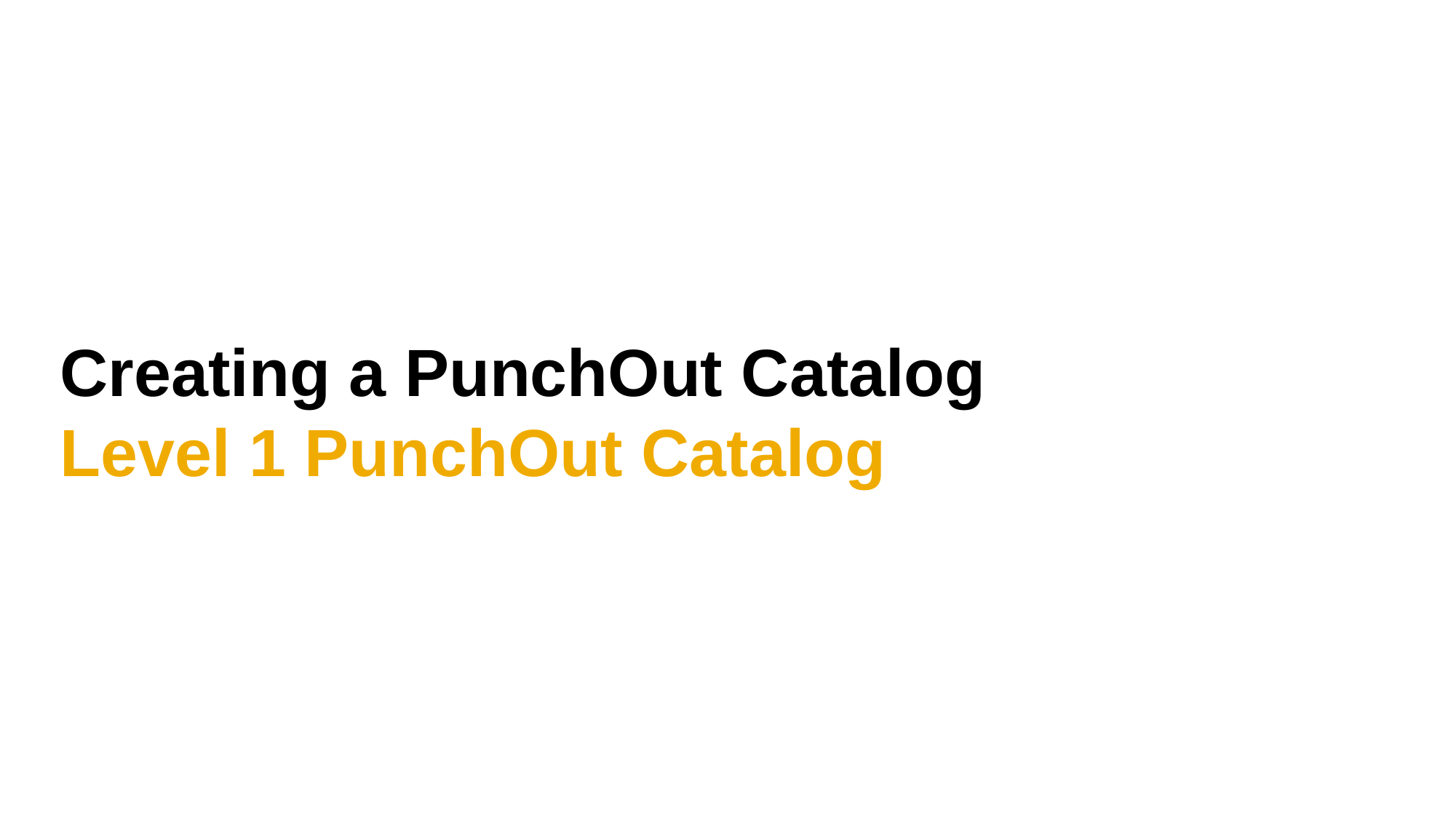

# Creating a PunchOut Catalog Level 1 PunchOut Catalog